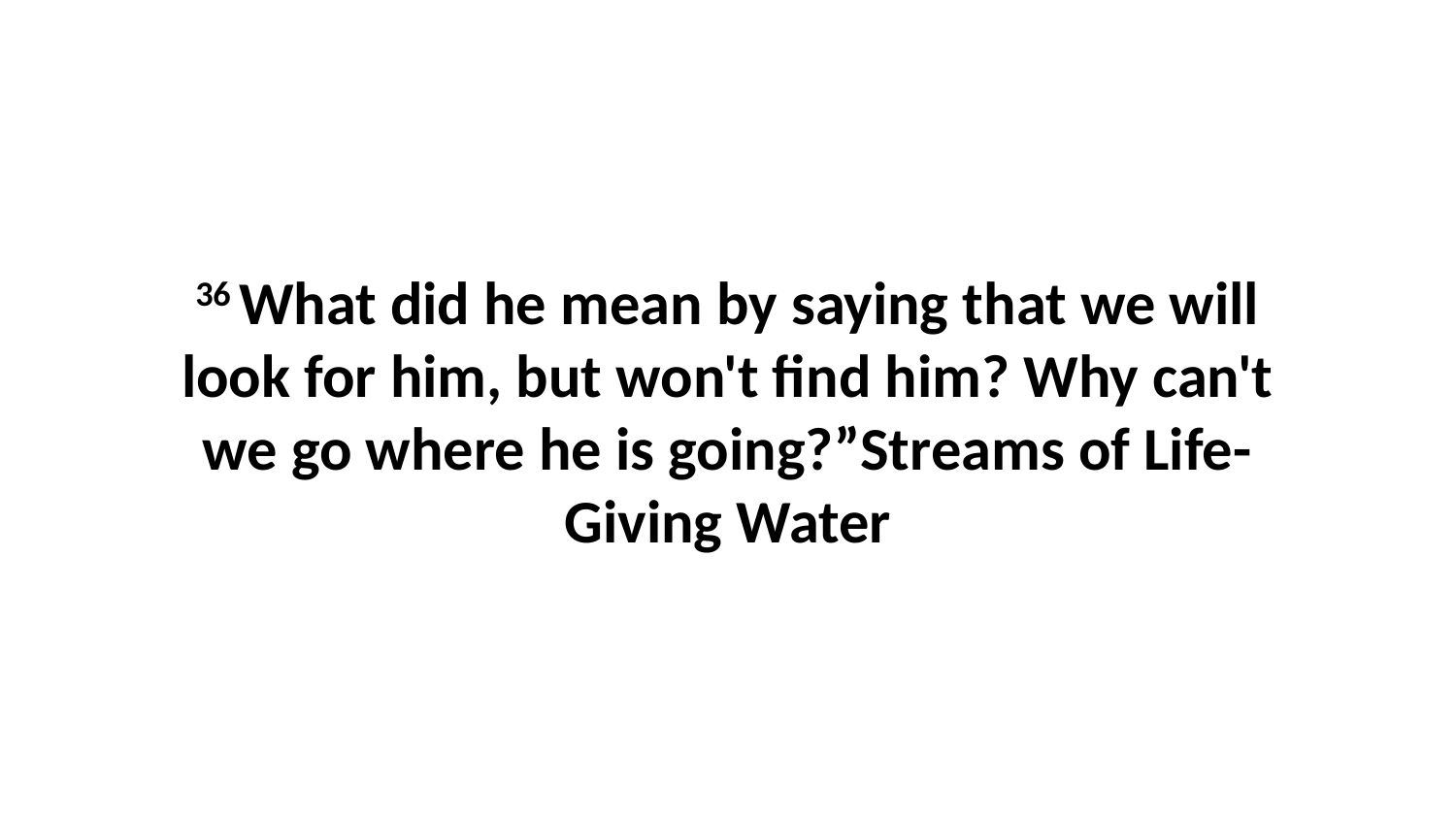

36 What did he mean by saying that we will look for him, but won't find him? Why can't we go where he is going?”Streams of Life-Giving Water